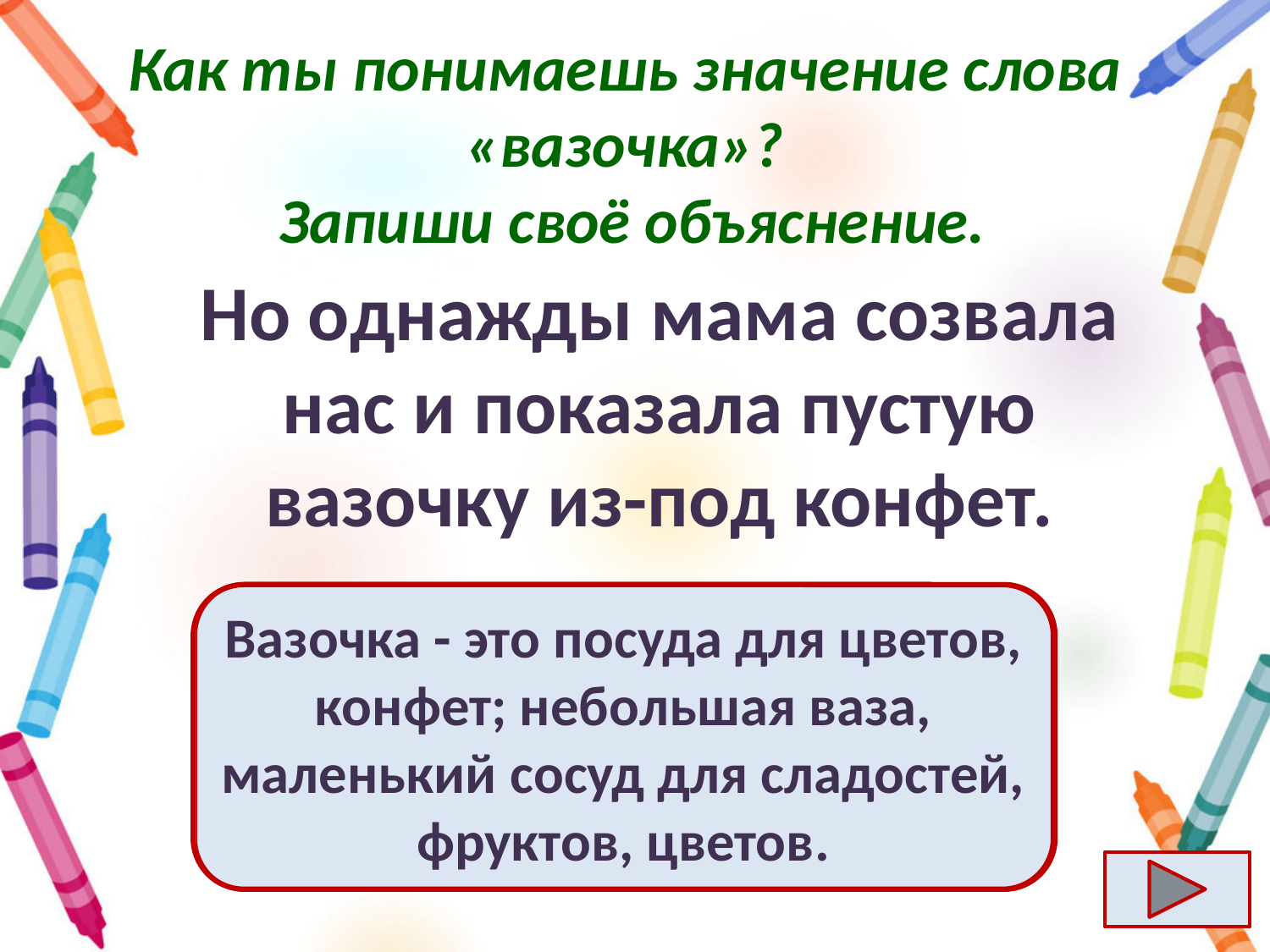

# Как ты понимаешь значение слова «вазочка»? Запиши своё объяснение.
Но однажды мама созвала нас и показала пустую вазочку из-под конфет.
Вазочка - это посуда для цветов, конфет; небольшая ваза, маленький сосуд для сладостей, фруктов, цветов.
Ответ